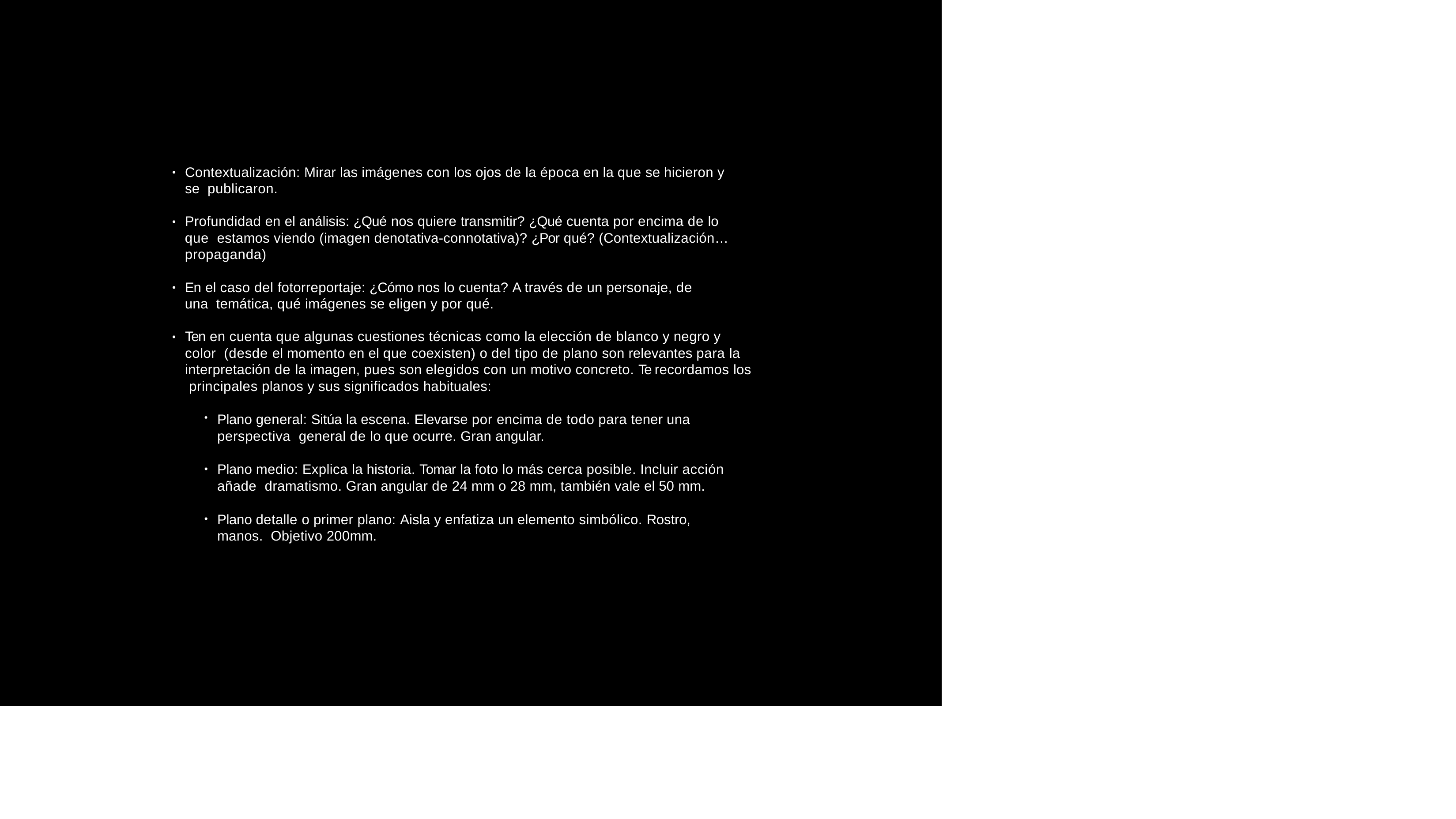

Contextualización: Mirar las imágenes con los ojos de la época en la que se hicieron y se  publicaron.
•
Profundidad en el análisis: ¿Qué nos quiere transmitir? ¿Qué cuenta por encima de lo que  estamos viendo (imagen denotativa-connotativa)? ¿Por qué? (Contextualización…  propaganda)
•
En el caso del fotorreportaje: ¿Cómo nos lo cuenta? A través de un personaje, de una  temática, qué imágenes se eligen y por qué.
•
Ten en cuenta que algunas cuestiones técnicas como la elección de blanco y negro y color  (desde el momento en el que coexisten) o del tipo de plano son relevantes para la  interpretación de la imagen, pues son elegidos con un motivo concreto. Te recordamos los  principales planos y sus significados habituales:

Plano general: Sitúa la escena. Elevarse por encima de todo para tener una perspectiva  general de lo que ocurre. Gran angular.

Plano medio: Explica la historia. Tomar la foto lo más cerca posible. Incluir acción añade  dramatismo. Gran angular de 24 mm o 28 mm, también vale el 50 mm.

Plano detalle o primer plano: Aisla y enfatiza un elemento simbólico. Rostro, manos.  Objetivo 200mm.
•